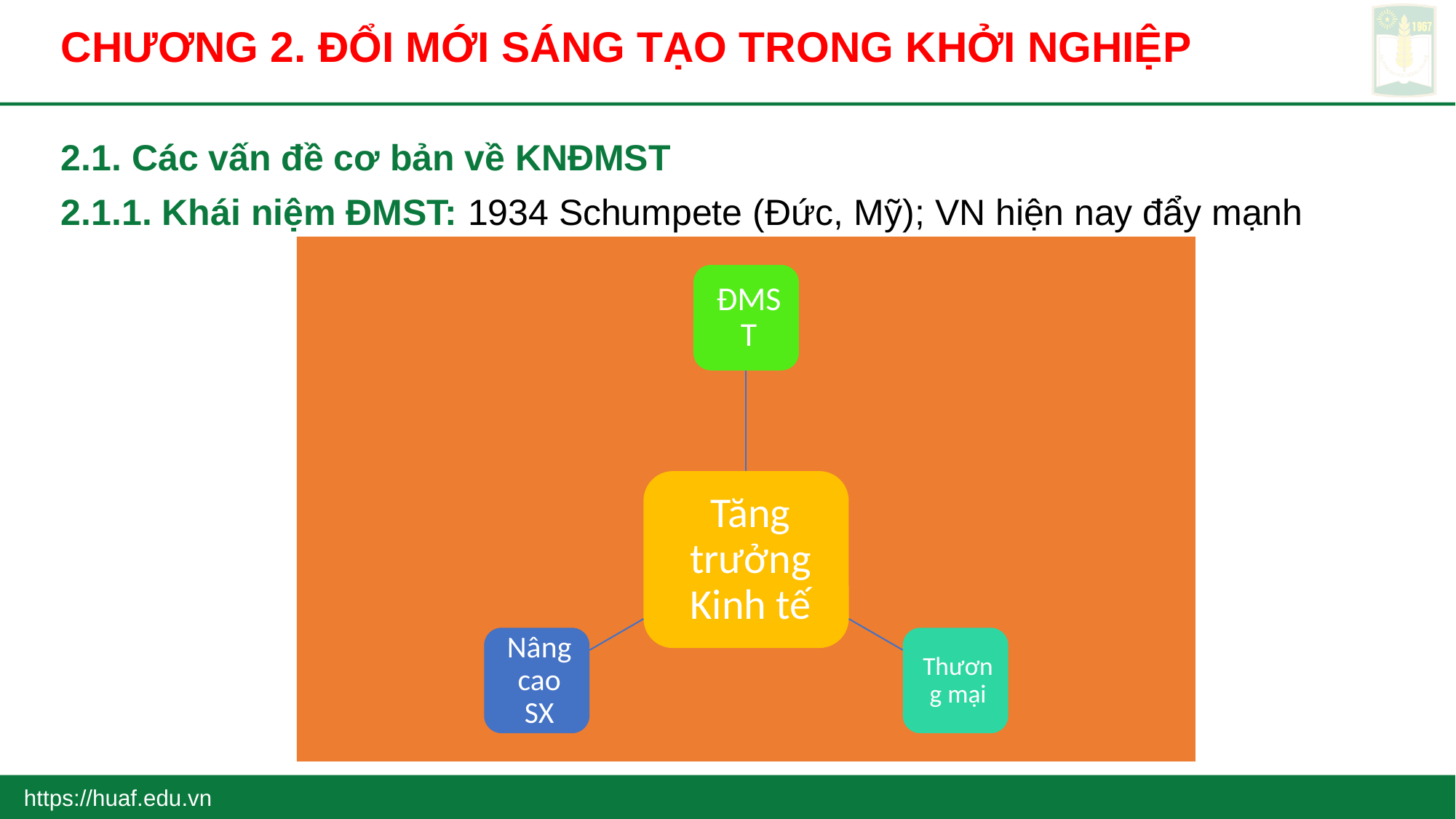

# CHƯƠNG 2. ĐỔI MỚI SÁNG TẠO TRONG KHỞI NGHIỆP
2.1. Các vấn đề cơ bản về KNĐMST
2.1.1. Khái niệm ĐMST: 1934 Schumpete (Đức, Mỹ); VN hiện nay đẩy mạnh

Tăng trưởng Kinh tế
ĐMST
Thương mại
Nâng cao SX
https://huaf.edu.vn